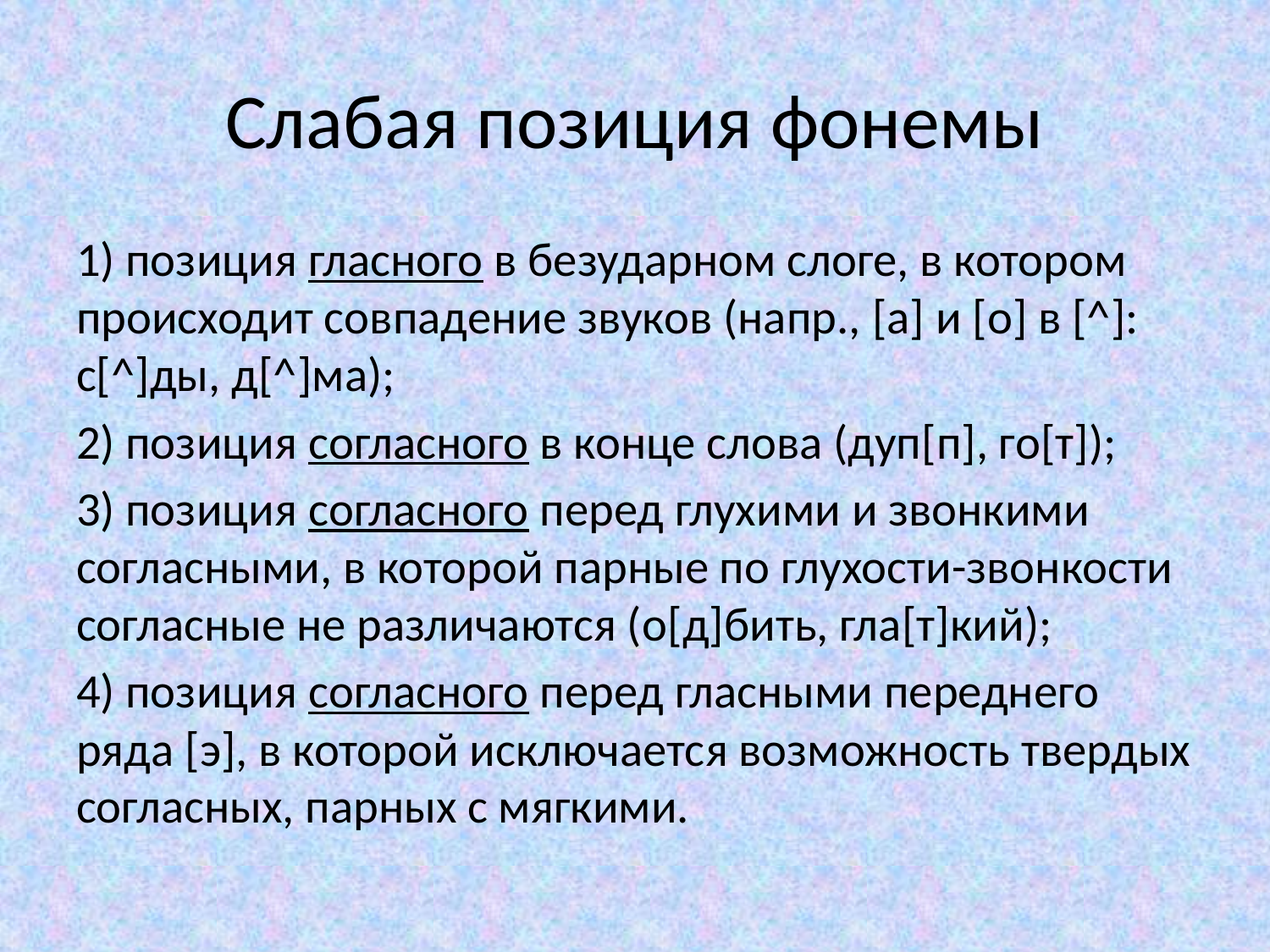

# Слабая позиция фонемы
1) позиция гласного в безударном слоге, в котором происходит совпадение звуков (напр., [а] и [о] в [^]: с[^]ды, д[^]ма);
2) позиция согласного в конце слова (дуп[п], го[т]);
3) позиция согласного перед глухими и звонкими согласными, в которой парные по глухости-звонкости согласные не различаются (о[д]бить, гла[т]кий);
4) позиция согласного перед гласными переднего ряда [э], в которой исключается возможность твердых согласных, парных с мягкими.